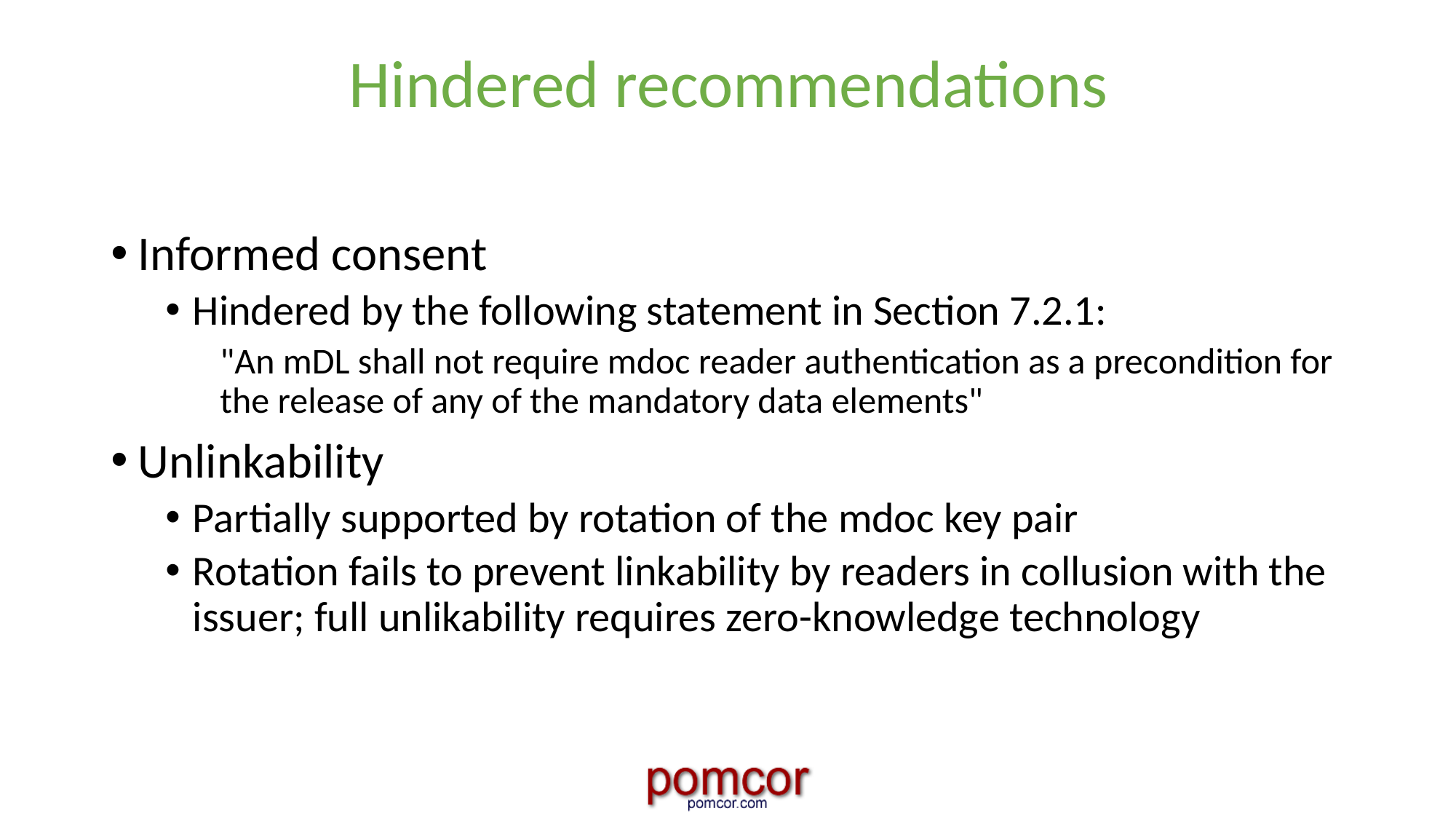

Hindered recommendations
Informed consent
Hindered by the following statement in Section 7.2.1:
"An mDL shall not require mdoc reader authentication as a precondition for the release of any of the mandatory data elements"
Unlinkability
Partially supported by rotation of the mdoc key pair
Rotation fails to prevent linkability by readers in collusion with the issuer; full unlikability requires zero-knowledge technology